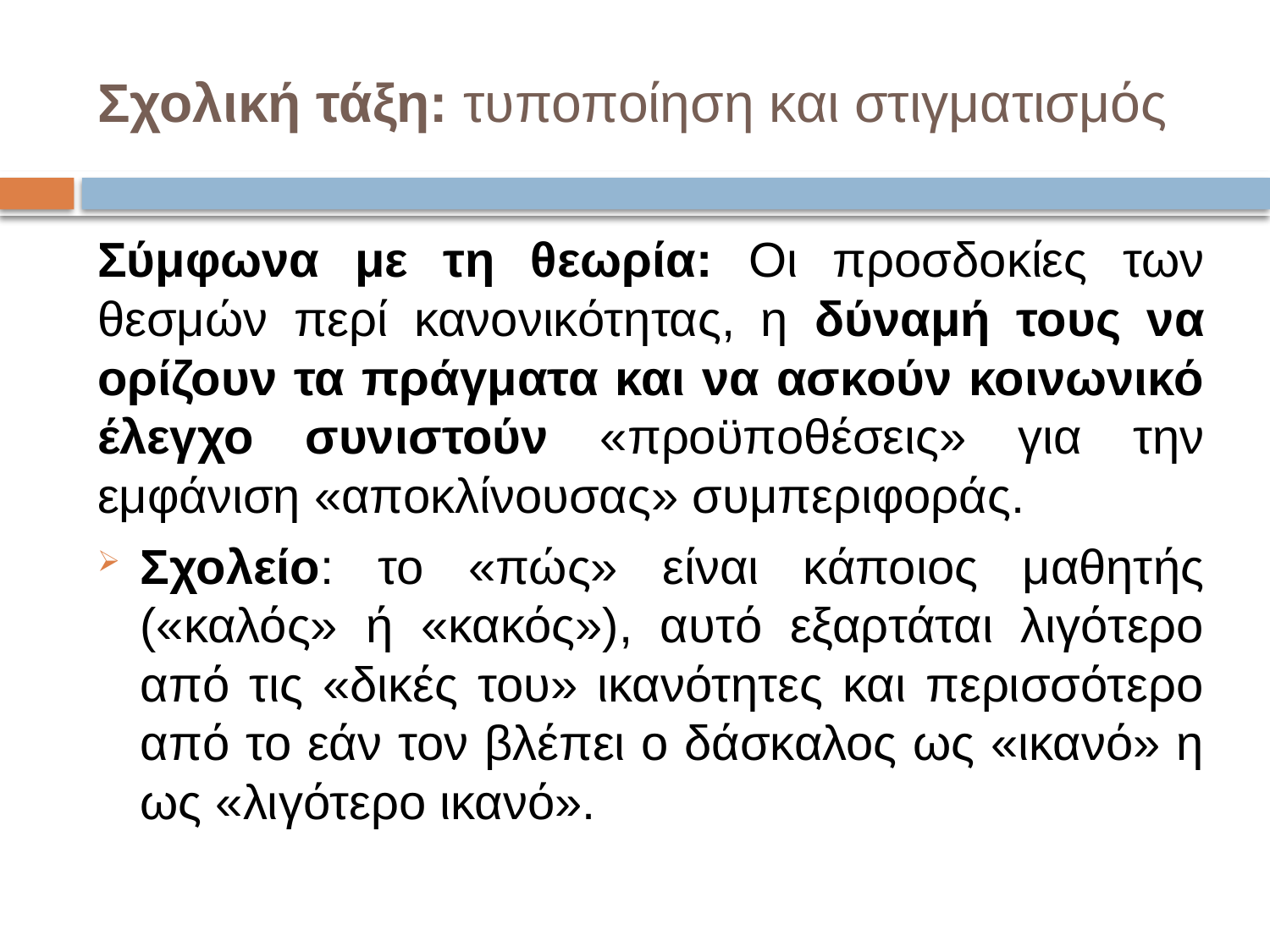

# Σχολική τάξη: τυποποίηση και στιγματισμός
Σύμφωνα με τη θεωρία: Οι προσδοκίες των θεσμών περί κανονικότητας, η δύναμή τους να ορίζουν τα πράγματα και να ασκούν κοινωνικό έλεγχο συνιστούν «προϋποθέσεις» για την εμφάνιση «αποκλίνουσας» συμπεριφοράς.
Σχολείο: το «πώς» είναι κάποιος μαθητής («καλός» ή «κακός»), αυτό εξαρτάται λιγότερο από τις «δικές του» ικανότητες και περισσότερο από το εάν τον βλέπει ο δάσκαλος ως «ικανό» η ως «λιγότερο ικανό».